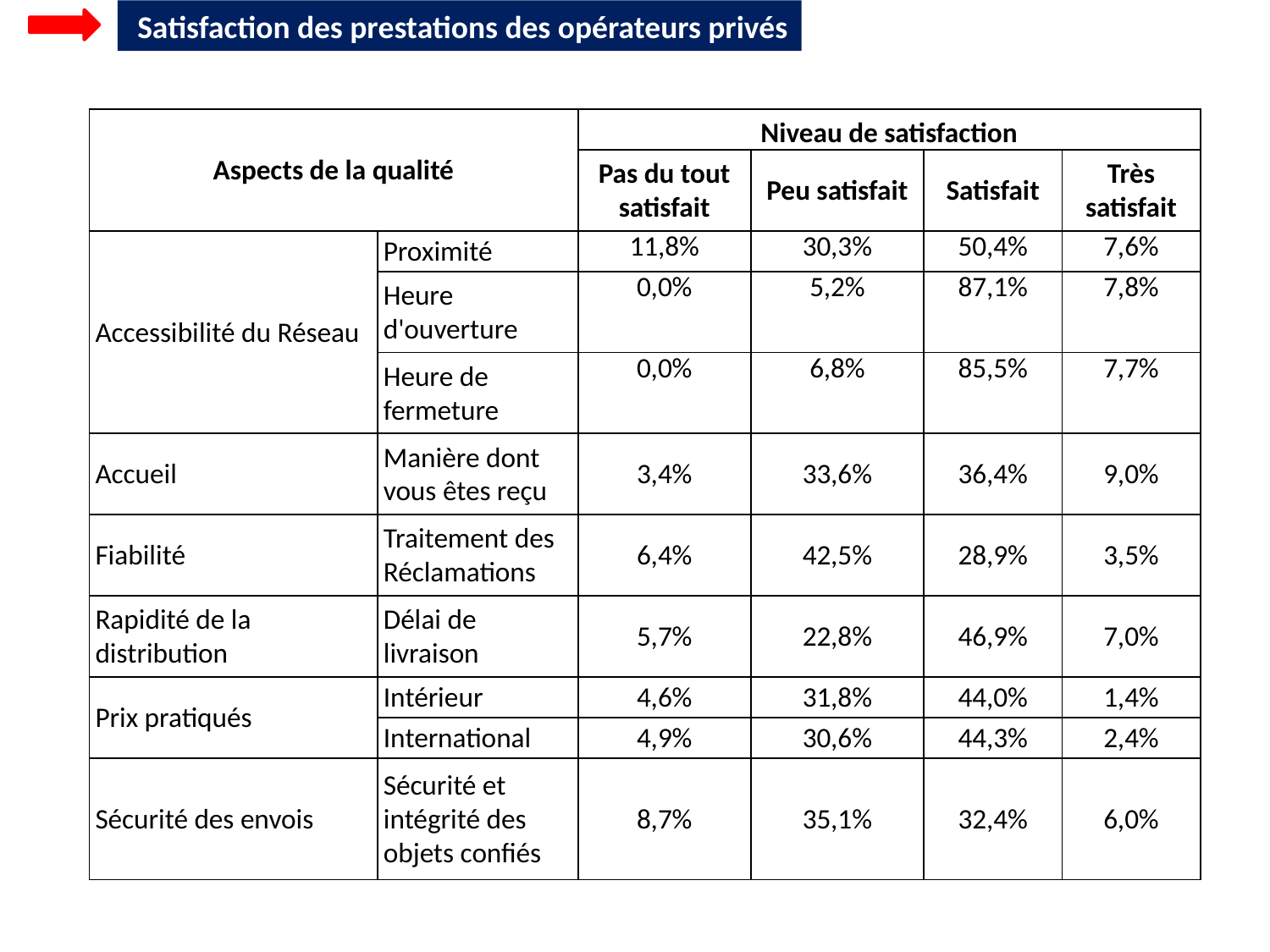

Satisfaction des prestations des opérateurs privés

| Aspects de la qualité |  | Niveau de satisfaction |  |  |  |
| --- | --- | --- | --- | --- | --- |
|  |  | Pas du tout satisfait | Peu satisfait | Satisfait | Très satisfait |
| Accessibilité du Réseau | Proximité | 11,8% | 30,3% | 50,4% | 7,6% |
|  | Heure d'ouverture | 0,0% | 5,2% | 87,1% | 7,8% |
|  | Heure de fermeture | 0,0% | 6,8% | 85,5% | 7,7% |
| Accueil | Manière dont vous êtes reçu | 3,4% | 33,6% | 36,4% | 9,0% |
| Fiabilité | Traitement des Réclamations | 6,4% | 42,5% | 28,9% | 3,5% |
| Rapidité de la distribution | Délai de livraison | 5,7% | 22,8% | 46,9% | 7,0% |
| Prix pratiqués | Intérieur | 4,6% | 31,8% | 44,0% | 1,4% |
|  | International | 4,9% | 30,6% | 44,3% | 2,4% |
| Sécurité des envois | Sécurité et intégrité des objets confiés | 8,7% | 35,1% | 32,4% | 6,0% |